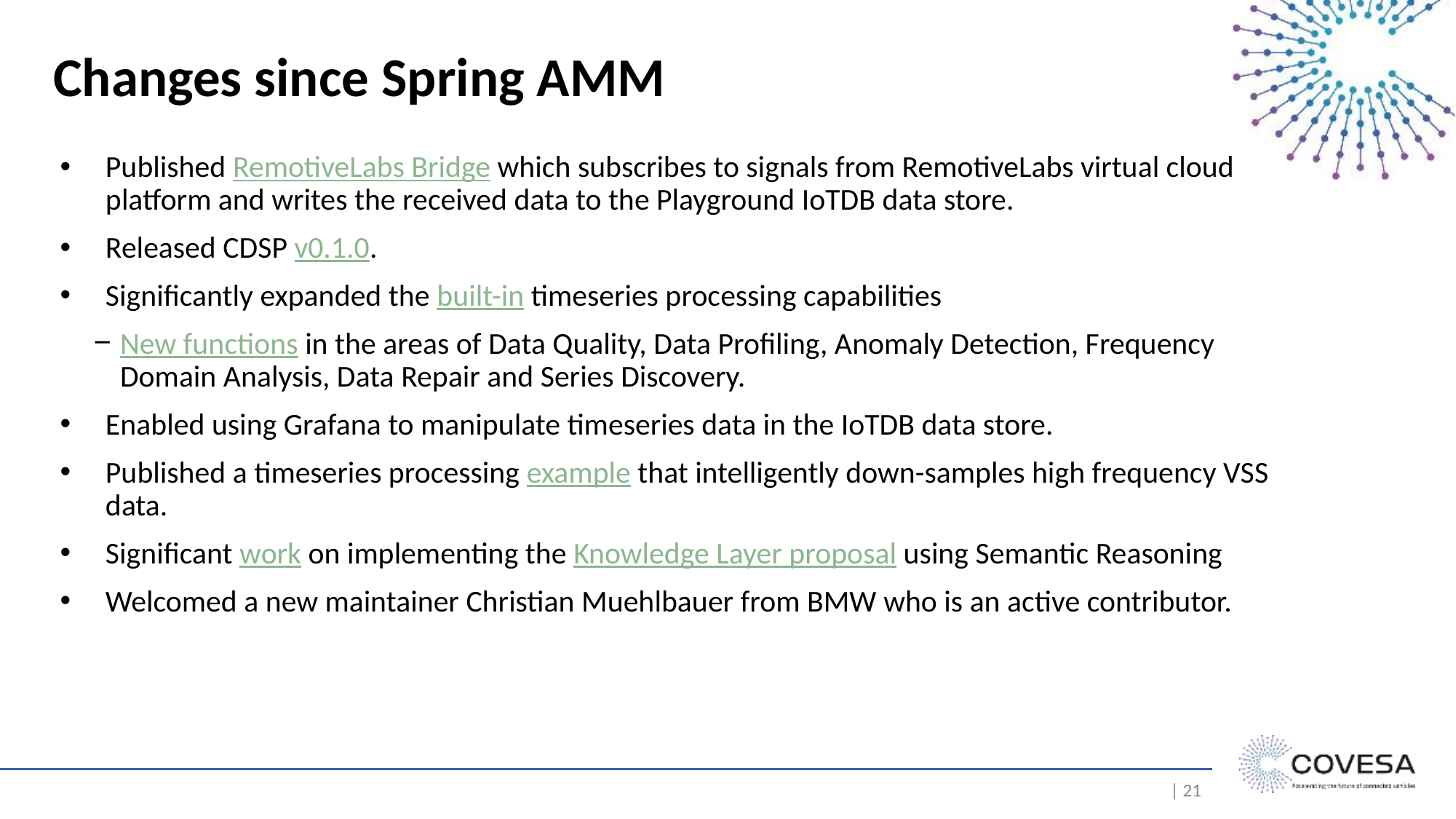

# Changes since Spring AMM
Published RemotiveLabs Bridge which subscribes to signals from RemotiveLabs virtual cloud platform and writes the received data to the Playground IoTDB data store.
Released CDSP v0.1.0.
Significantly expanded the built-in timeseries processing capabilities
New functions in the areas of Data Quality, Data Profiling, Anomaly Detection, Frequency Domain Analysis, Data Repair and Series Discovery.
Enabled using Grafana to manipulate timeseries data in the IoTDB data store.
Published a timeseries processing example that intelligently down-samples high frequency VSS data.
Significant work on implementing the Knowledge Layer proposal using Semantic Reasoning
Welcomed a new maintainer Christian Muehlbauer from BMW who is an active contributor.

| 21